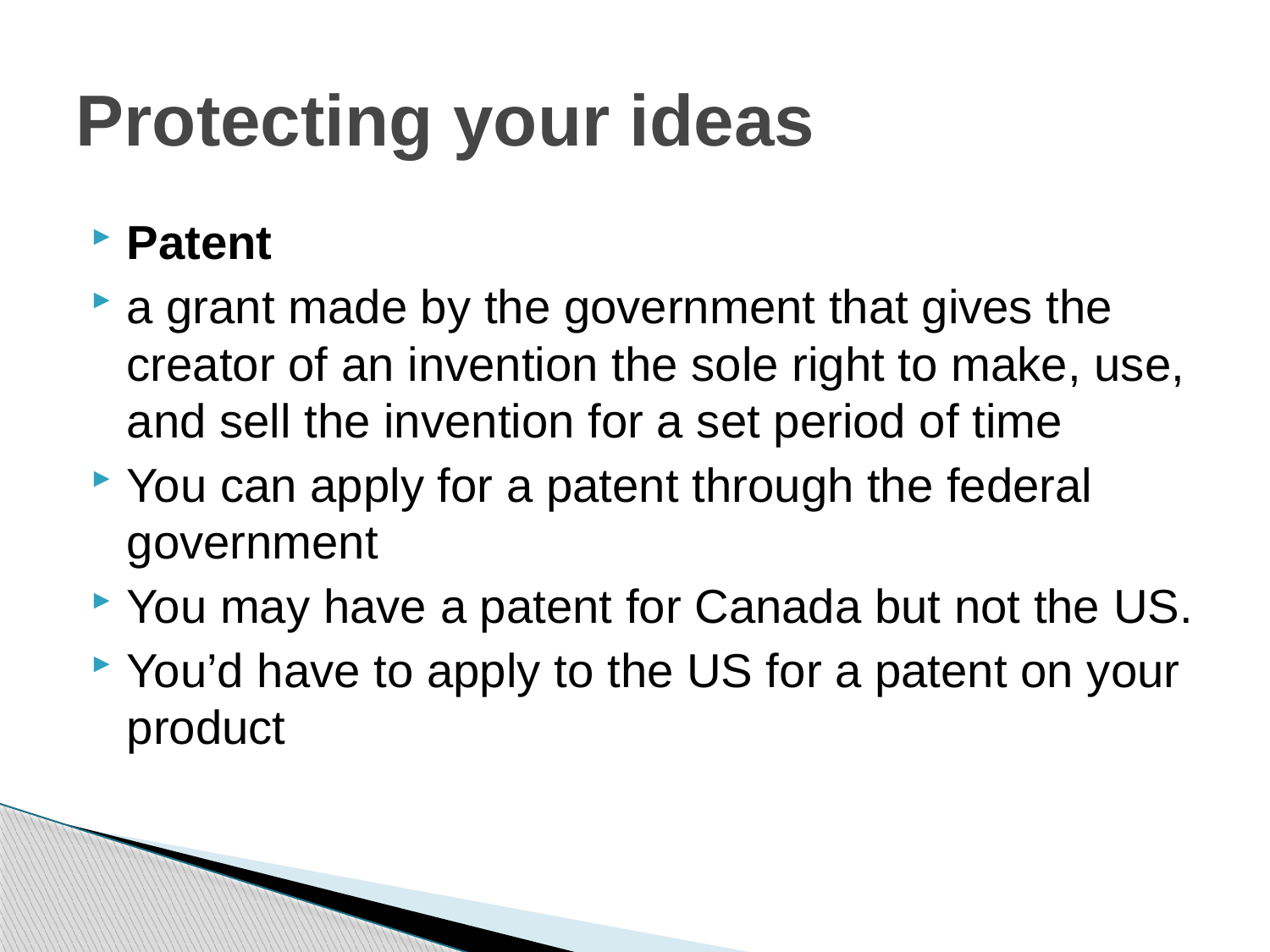

# Protecting your ideas
Patent
a grant made by the government that gives the creator of an invention the sole right to make, use, and sell the invention for a set period of time
You can apply for a patent through the federal government
You may have a patent for Canada but not the US.
You’d have to apply to the US for a patent on your product